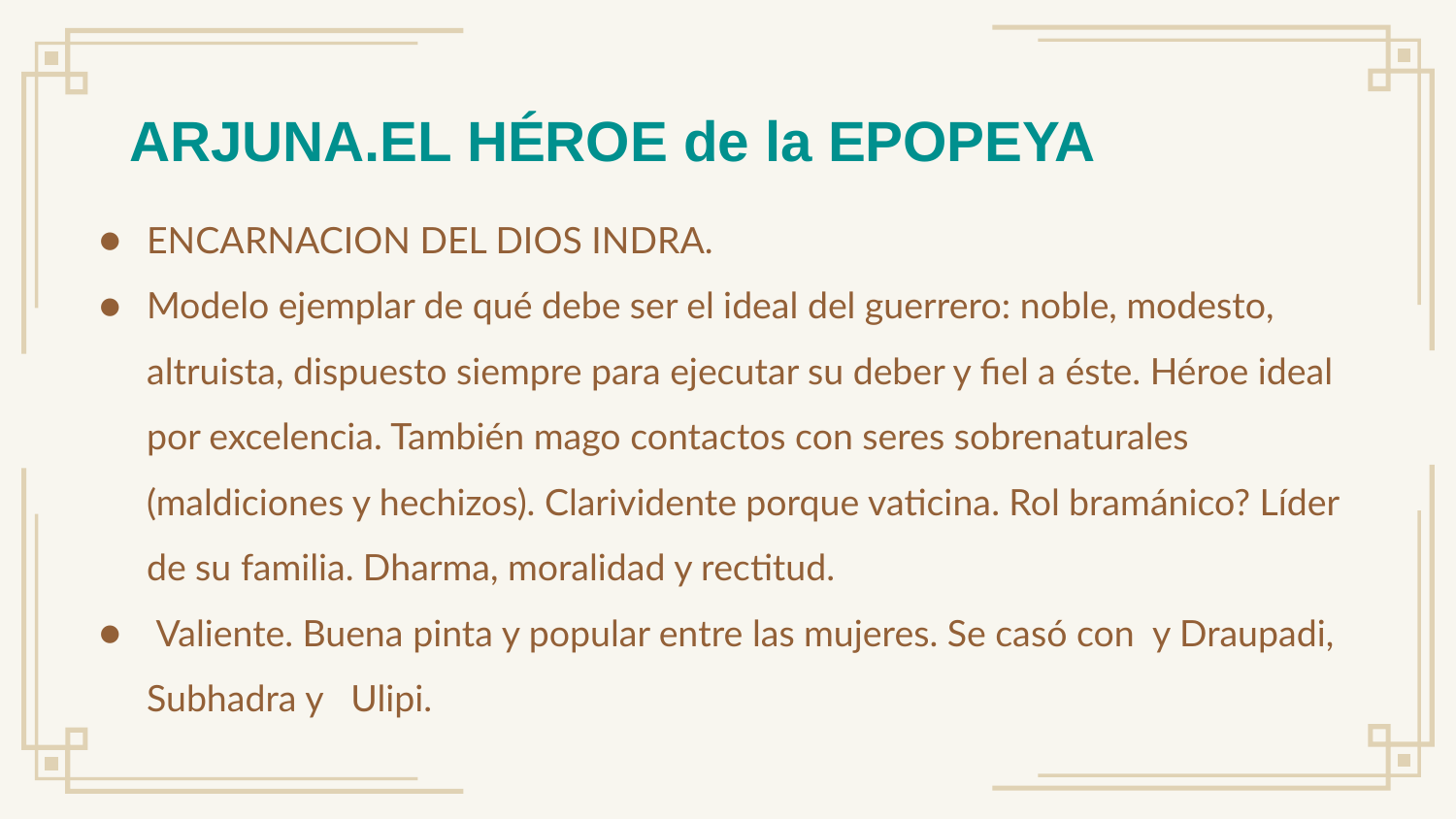

# ARJUNA.EL HÉROE de la EPOPEYA
ENCARNACION DEL DIOS INDRA.
Modelo ejemplar de qué debe ser el ideal del guerrero: noble, modesto, altruista, dispuesto siempre para ejecutar su deber y fiel a éste. Héroe ideal  por excelencia. También mago contactos con seres sobrenaturales (maldiciones y hechizos). Clarividente porque vaticina. Rol bramánico? Líder de su familia. Dharma, moralidad y rectitud.
 Valiente. Buena pinta y popular entre las mujeres. Se casó con  y Draupadi,  Subhadra y   Ulipi.